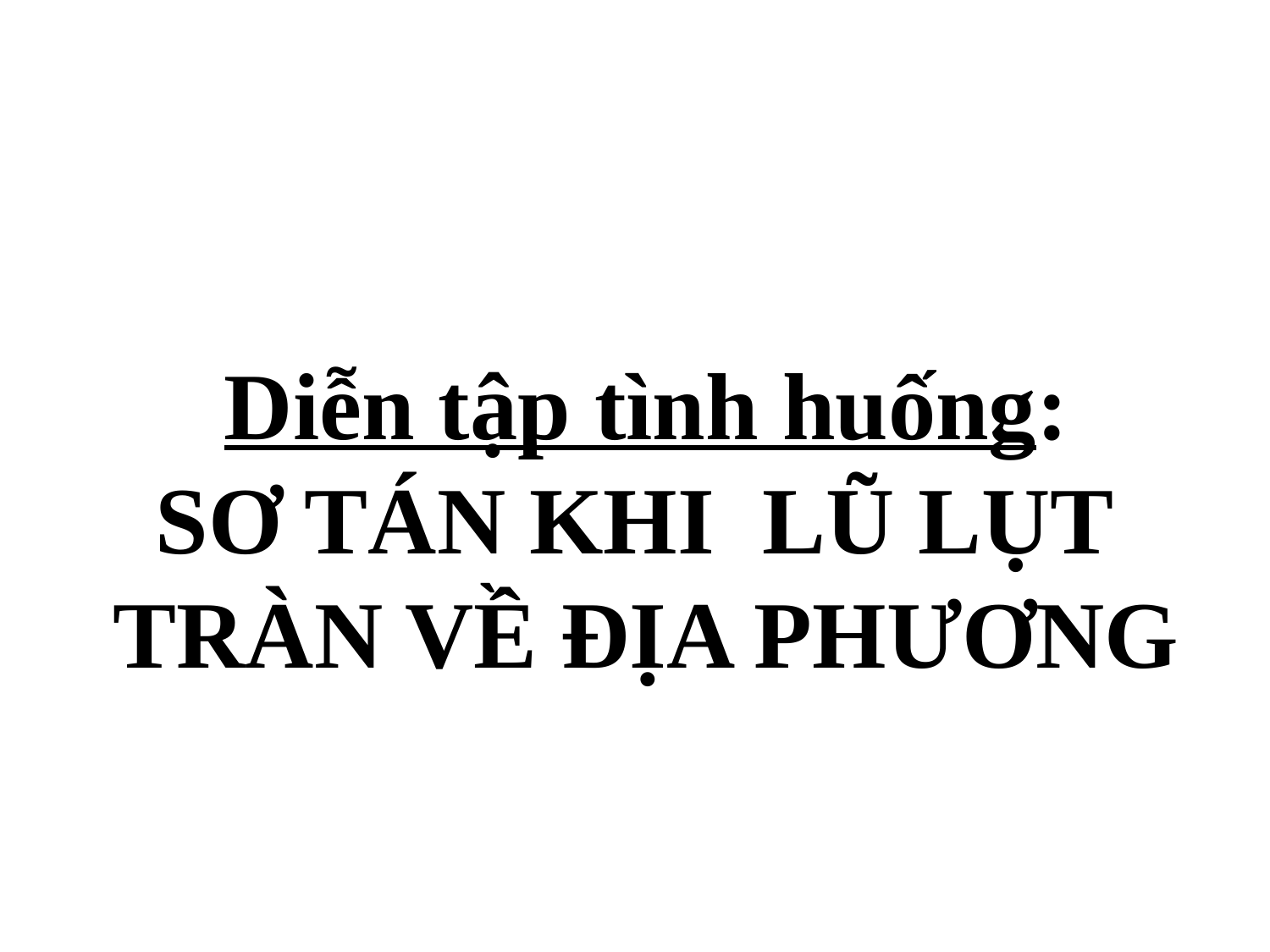

Diễn tập tình huống:
SƠ TÁN KHI  LŨ LỤT
TRÀN VỀ ĐỊA PHƯƠNG